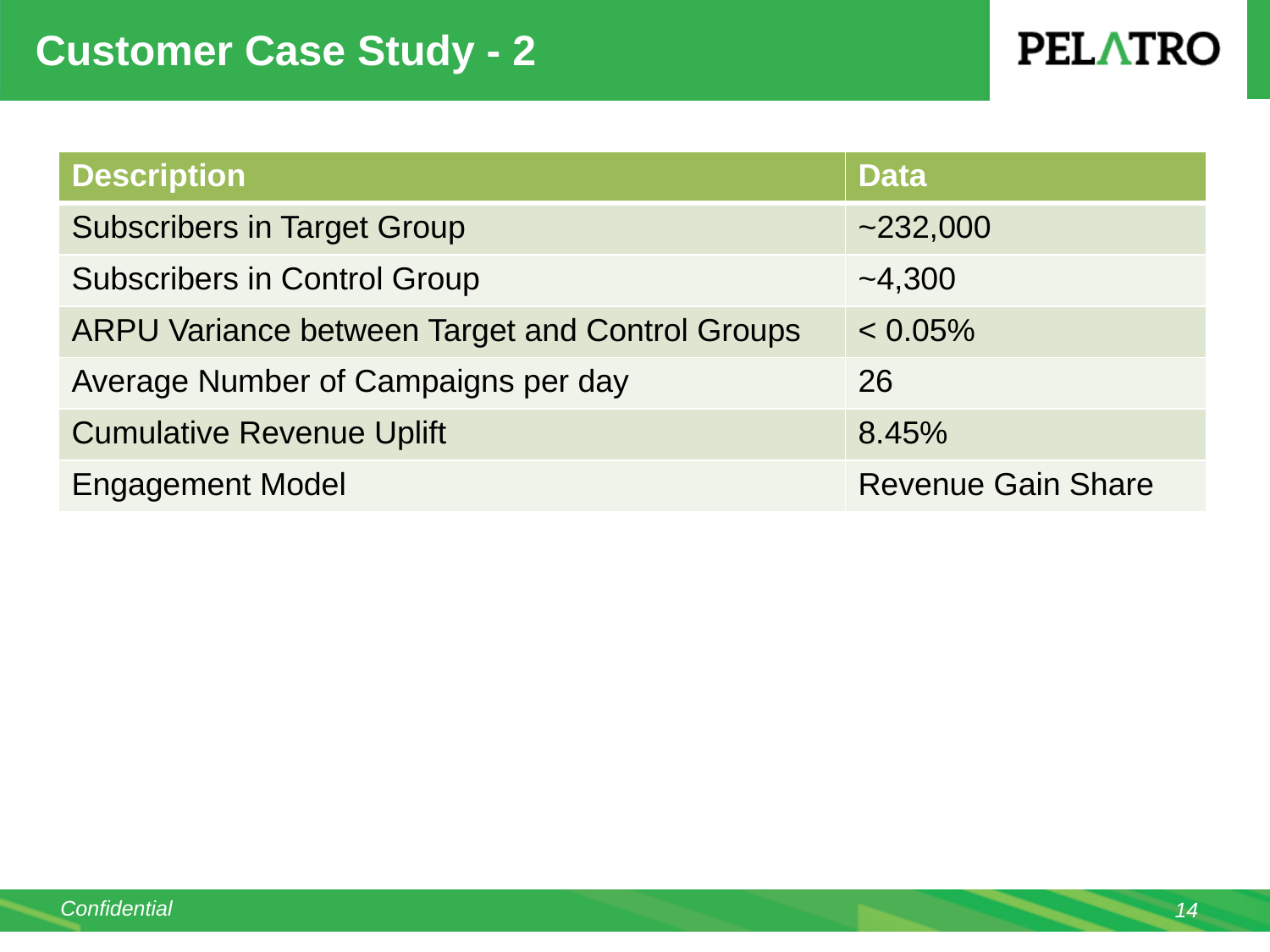

# Customer Case Study - 2
| Description | Data |
| --- | --- |
| Subscribers in Target Group | ~232,000 |
| Subscribers in Control Group | ~4,300 |
| ARPU Variance between Target and Control Groups | < 0.05% |
| Average Number of Campaigns per day | 26 |
| Cumulative Revenue Uplift | 8.45% |
| Engagement Model | Revenue Gain Share |